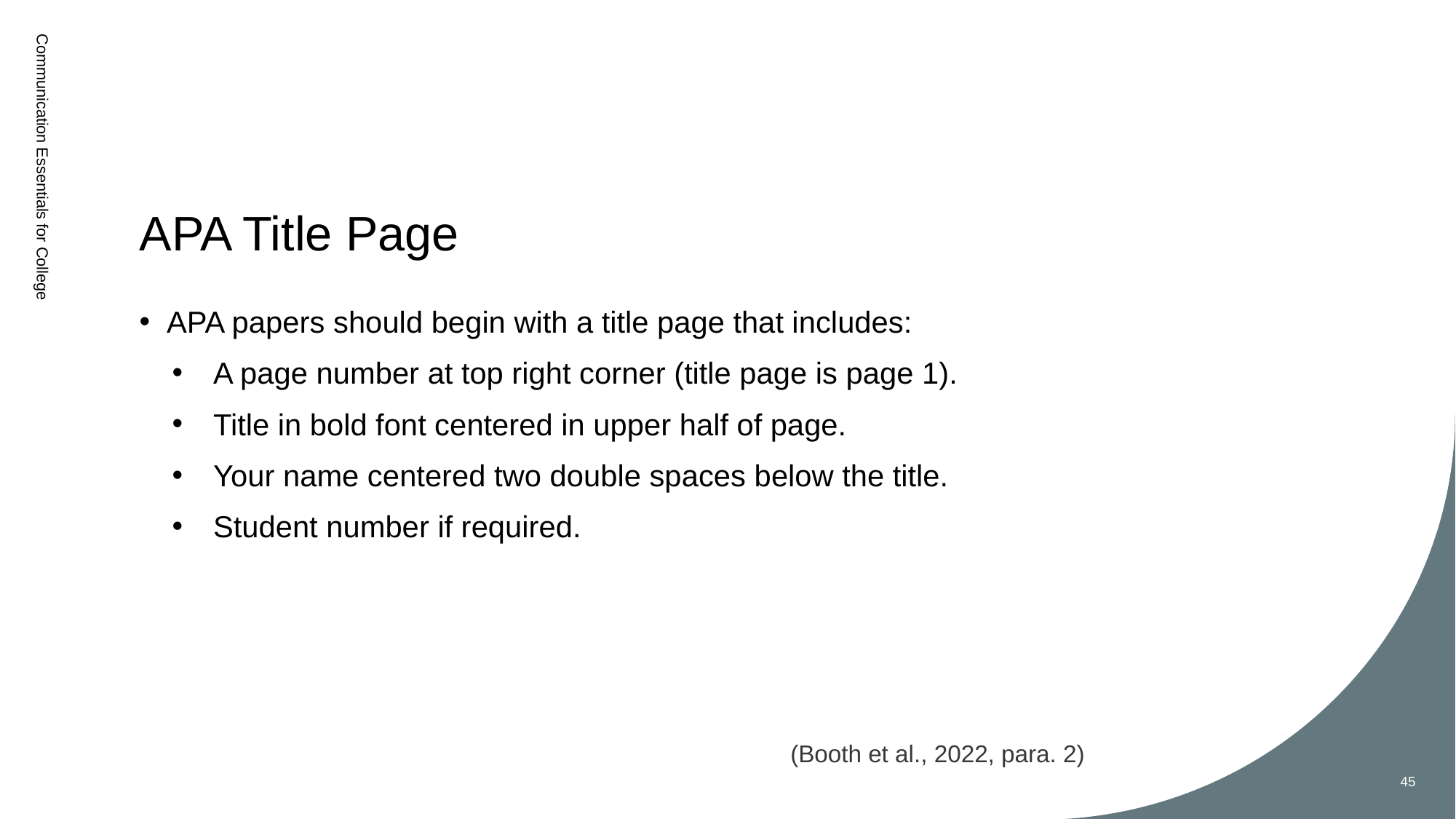

# APA Title Page
Communication Essentials for College
APA papers should begin with a title page that includes:
A page number at top right corner (title page is page 1).
Title in bold font centered in upper half of page.
Your name centered two double spaces below the title.
Student number if required.

(Booth et al., 2022, para. 2)

45